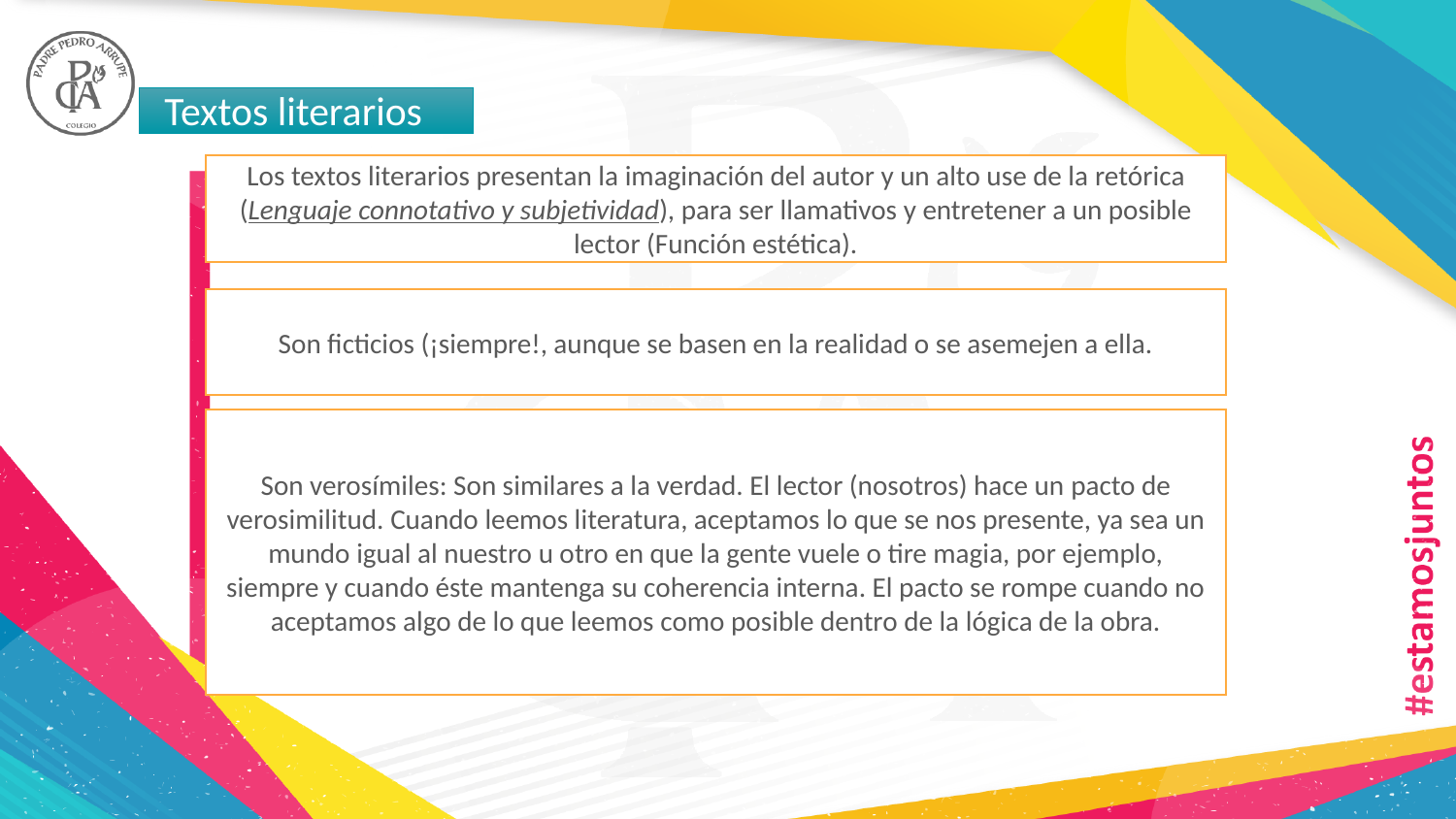

Textos literarios

Los textos literarios presentan la imaginación del autor y un alto use de la retórica (Lenguaje connotativo y subjetividad), para ser llamativos y entretener a un posible lector (Función estética).
Son ficticios (¡siempre!, aunque se basen en la realidad o se asemejen a ella.
Son verosímiles: Son similares a la verdad. El lector (nosotros) hace un pacto de verosimilitud. Cuando leemos literatura, aceptamos lo que se nos presente, ya sea un mundo igual al nuestro u otro en que la gente vuele o tire magia, por ejemplo, siempre y cuando éste mantenga su coherencia interna. El pacto se rompe cuando no aceptamos algo de lo que leemos como posible dentro de la lógica de la obra.